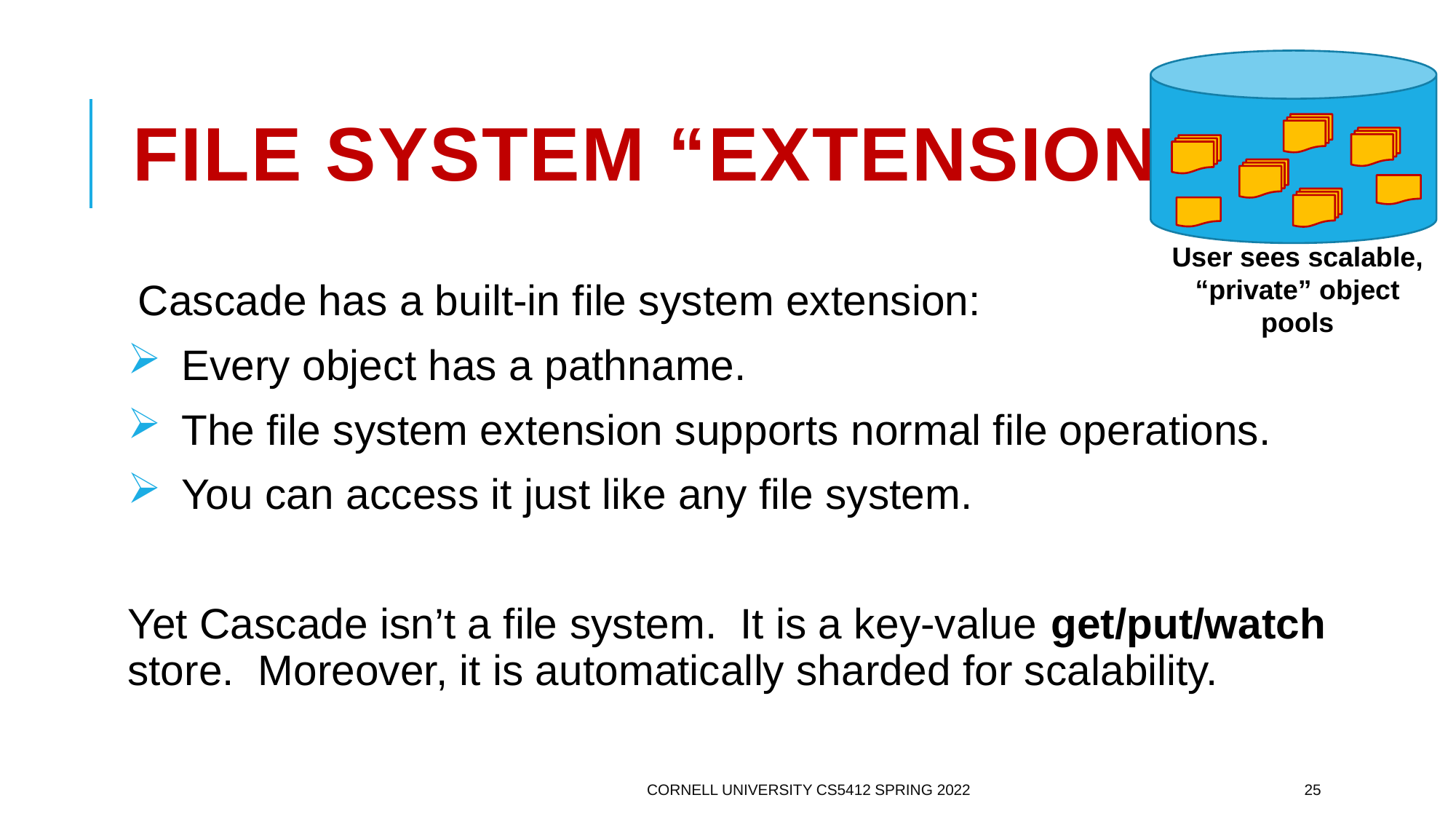

# File System “extension”

User sees scalable, “private” object pools
Cascade has a built-in file system extension:
  Every object has a pathname.
  The file system extension supports normal file operations.
  You can access it just like any file system.

Yet Cascade isn’t a file system.  It is a key-value get/put/watch store.  Moreover, it is automatically sharded for scalability.
Cornell University CS5412 Spring 2022
25